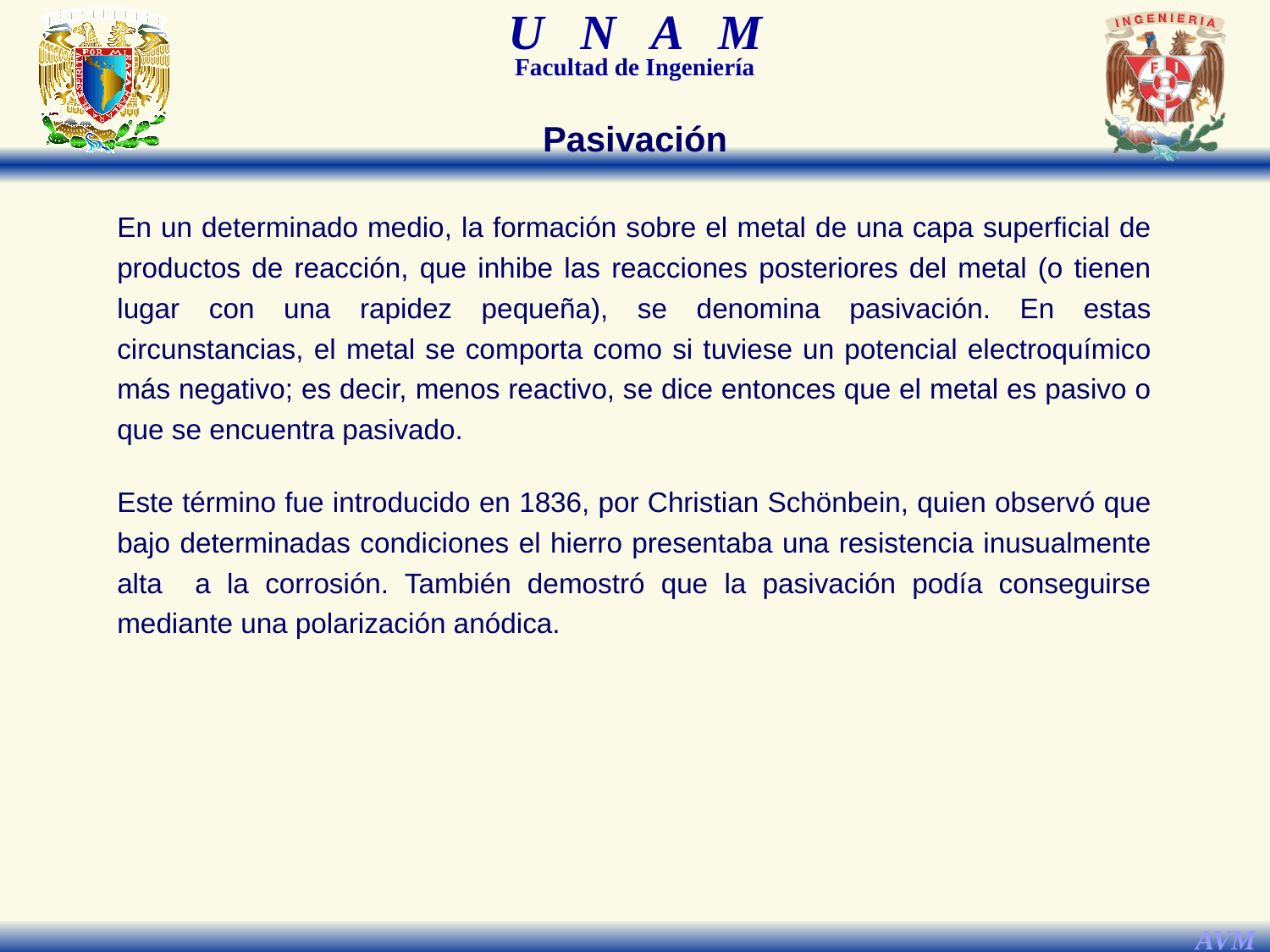

Pasivación
En un determinado medio, la formación sobre el metal de una capa superficial de productos de reacción, que inhibe las reacciones posteriores del metal (o tienen lugar con una rapidez pequeña), se denomina pasivación. En estas circunstancias, el metal se comporta como si tuviese un potencial electroquímico más negativo; es decir, menos reactivo, se dice entonces que el metal es pasivo o que se encuentra pasivado.
Este término fue introducido en 1836, por Christian Schönbein, quien observó que bajo determinadas condiciones el hierro presentaba una resistencia inusualmente alta  a la corrosión. También demostró que la pasivación podía conseguirse mediante una polarización anódica.